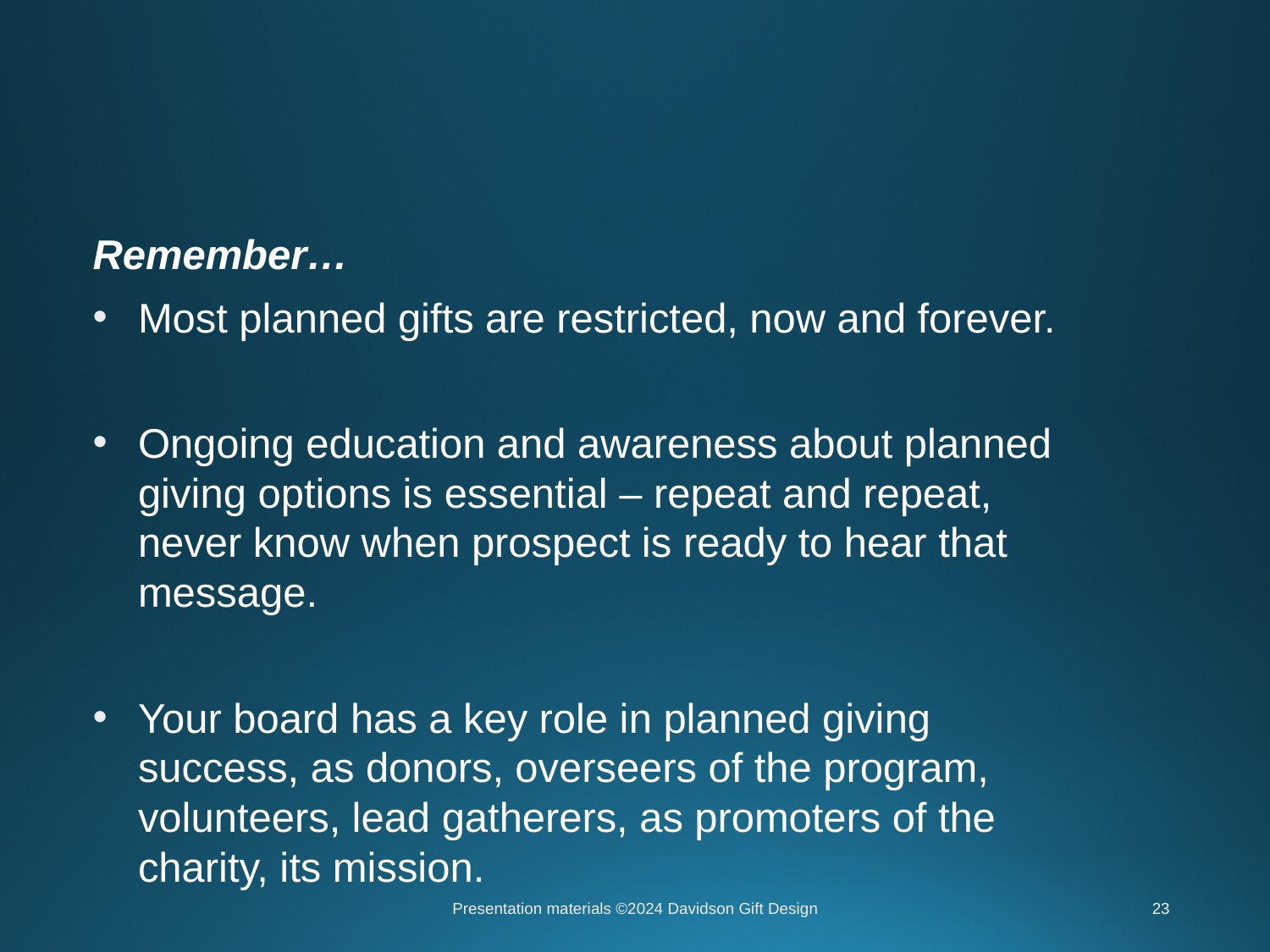

Remember…
Most planned gifts are restricted, now and forever.

Ongoing education and awareness about planned giving options is essential – repeat and repeat, never know when prospect is ready to hear that message.

Your board has a key role in planned giving success, as donors, overseers of the program, volunteers, lead gatherers, as promoters of the charity, its mission.
Presentation materials ©2024 Davidson Gift Design
23